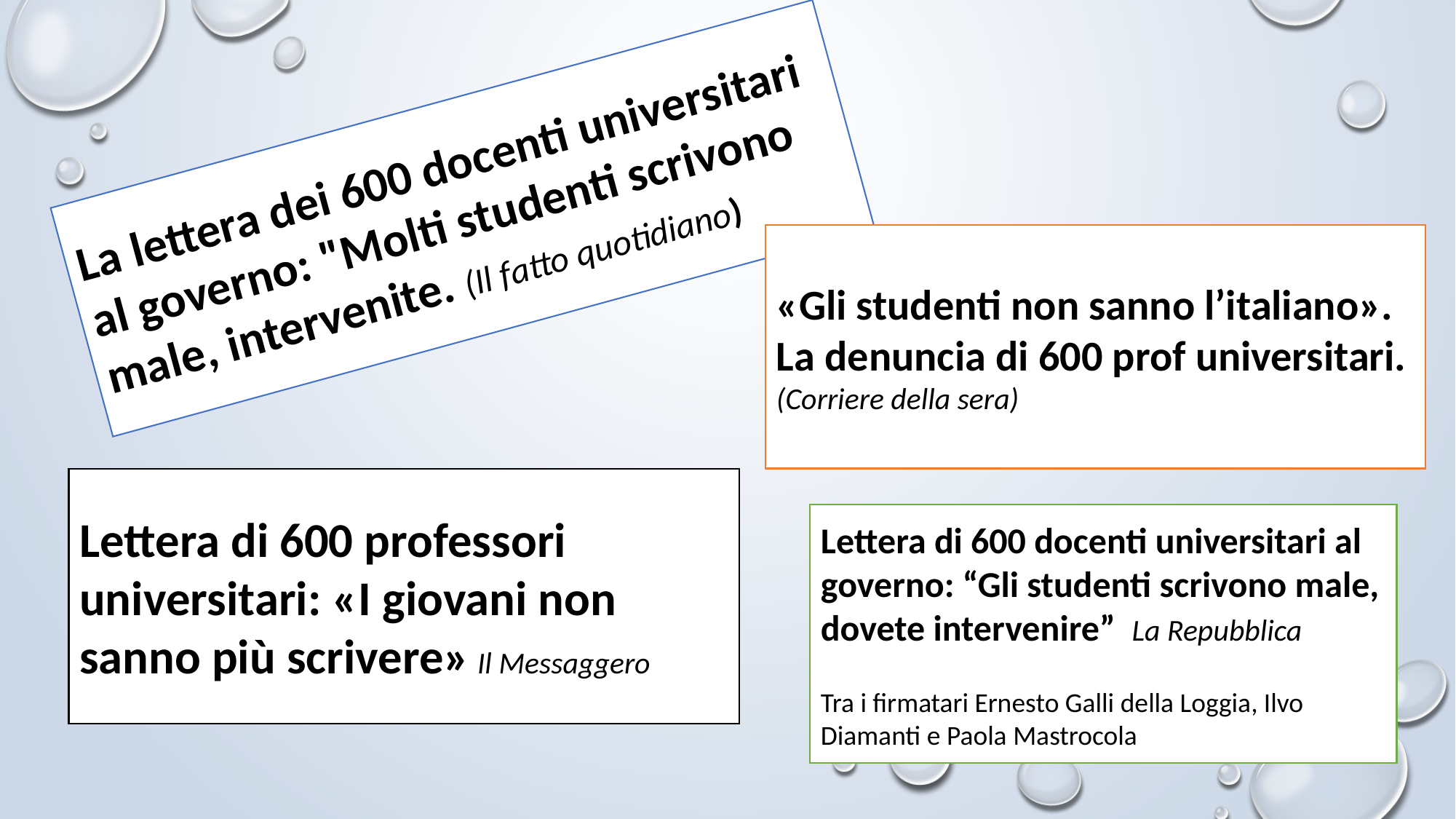

La lettera dei 600 docenti universitari al governo: "Molti studenti scrivono male, intervenite. (Il fatto quotidiano)
«Gli studenti non sanno l’italiano». La denuncia di 600 prof universitari. (Corriere della sera)
Lettera di 600 professori universitari: «I giovani non sanno più scrivere» Il Messaggero
Lettera di 600 docenti universitari al governo: “Gli studenti scrivono male, dovete intervenire”  La Repubblica

Tra i firmatari Ernesto Galli della Loggia, Ilvo Diamanti e Paola Mastrocola